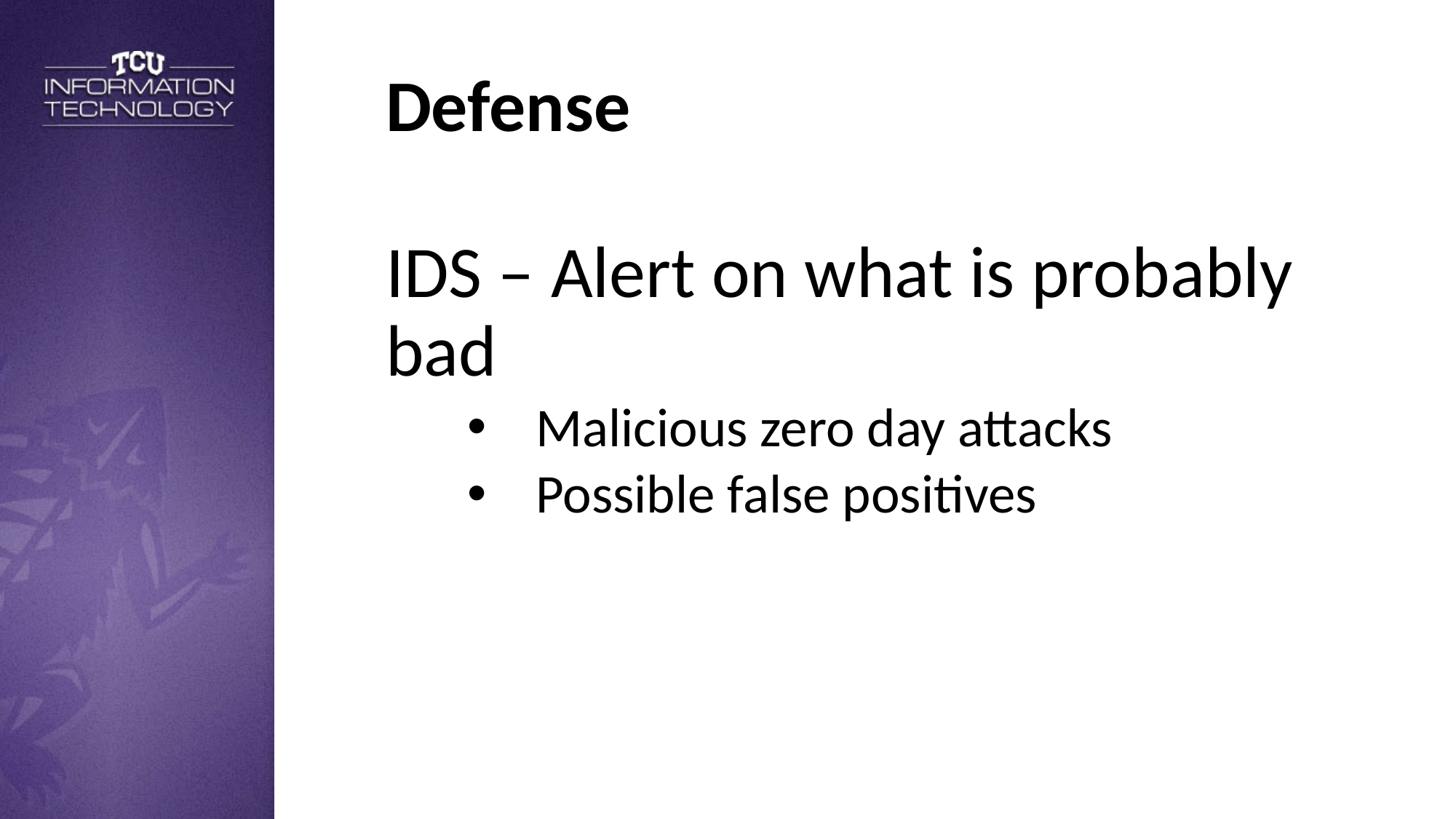

Defense
IDS – Alert on what is probably bad
Malicious zero day attacks
Possible false positives